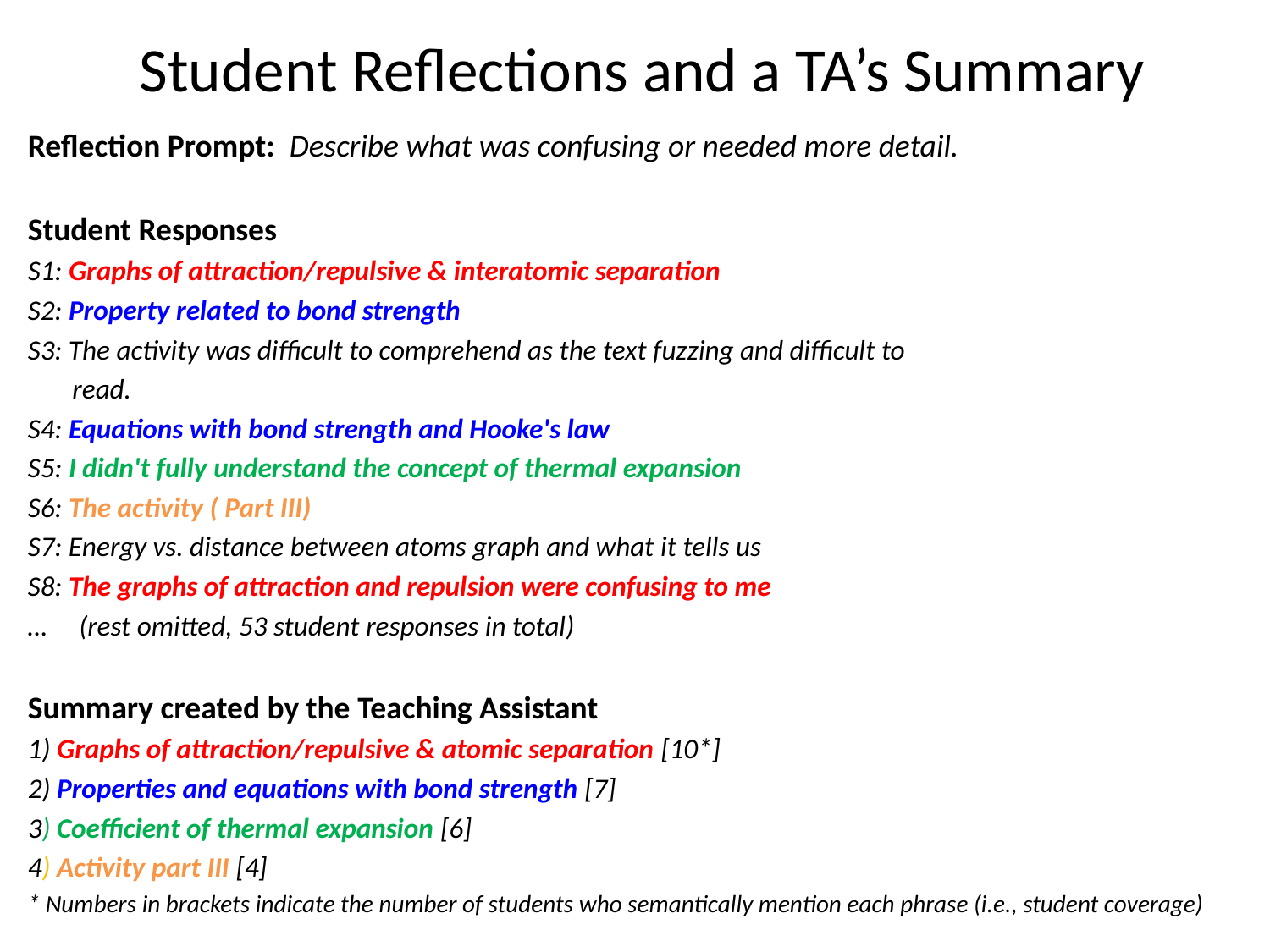

# Student Reflections and a TA’s Summary
Reflection Prompt:  Describe what was confusing or needed more detail.

Student Responses
S1: Graphs of attraction/repulsive & interatomic separation
S2: Property related to bond strength
S3: The activity was difficult to comprehend as the text fuzzing and difficult to
       read.
S4: Equations with bond strength and Hooke's law
S5: I didn't fully understand the concept of thermal expansion
S6: The activity ( Part III)
S7: Energy vs. distance between atoms graph and what it tells us
S8: The graphs of attraction and repulsion were confusing to me
…     (rest omitted, 53 student responses in total)

Summary created by the Teaching Assistant
1) Graphs of attraction/repulsive & atomic separation [10*]
2) Properties and equations with bond strength [7]
3) Coefficient of thermal expansion [6]
4) Activity part III [4]
* Numbers in brackets indicate the number of students who semantically mention each phrase (i.e., student coverage)